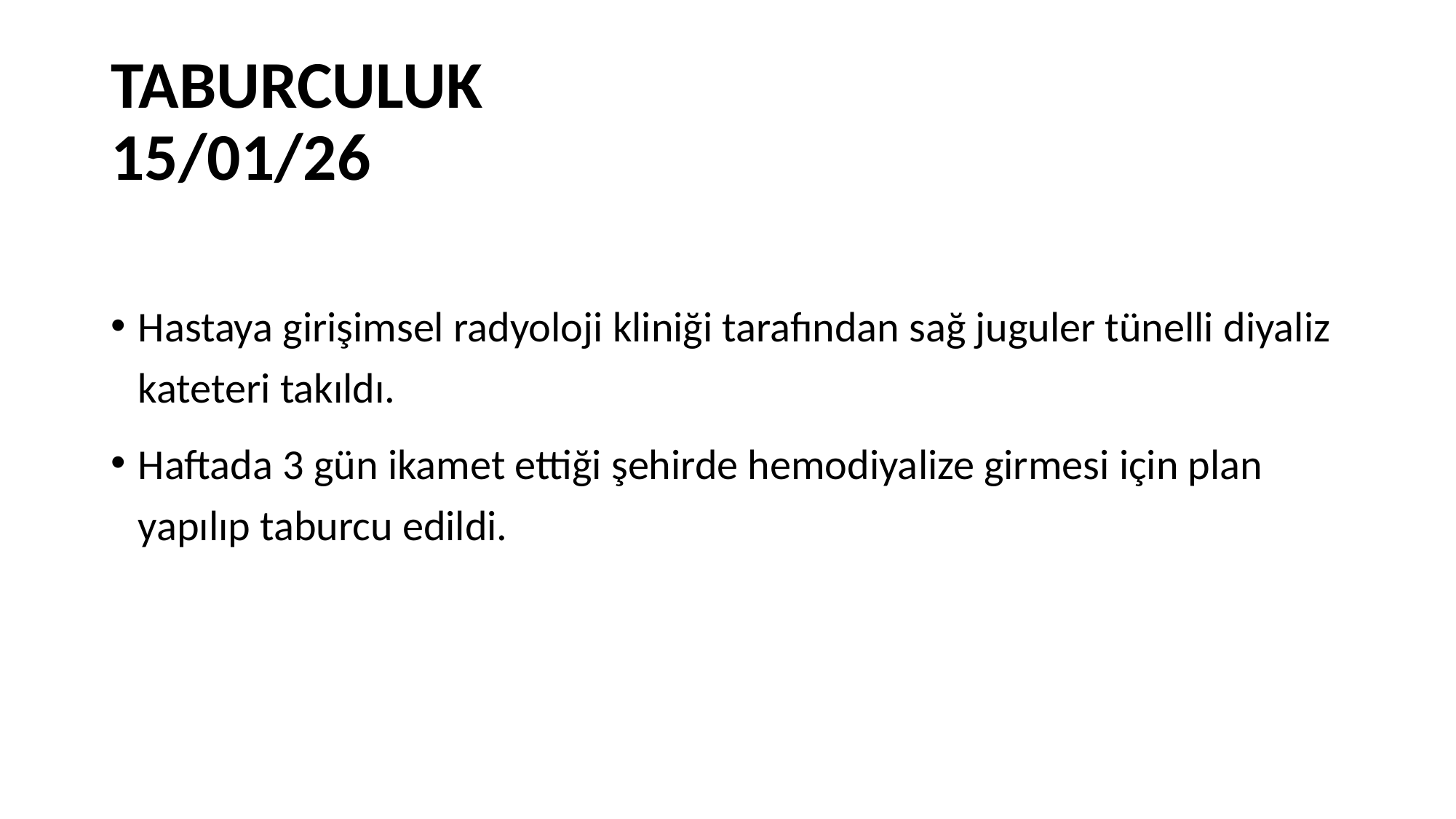

# TABURCULUK
15/01/26

Hastaya girişimsel radyoloji kliniği tarafından sağ juguler tünelli diyaliz kateteri takıldı.
Haftada 3 gün ikamet ettiği şehirde hemodiyalize girmesi için plan yapılıp taburcu edildi.